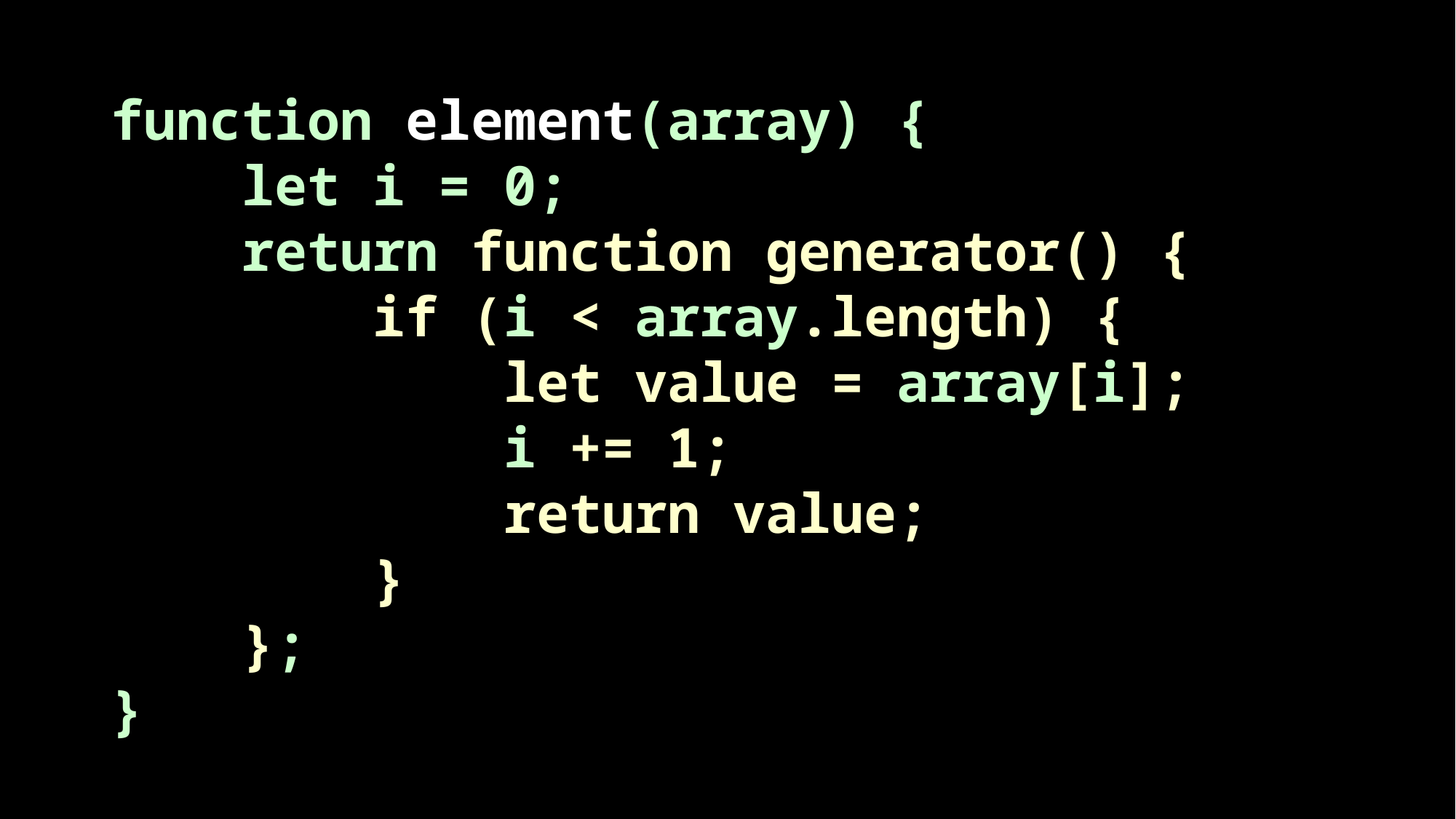

# function element(array) { let i = 0; return function generator() { if (i < array.length) { let value = array[i]; i += 1; return value; } }; }